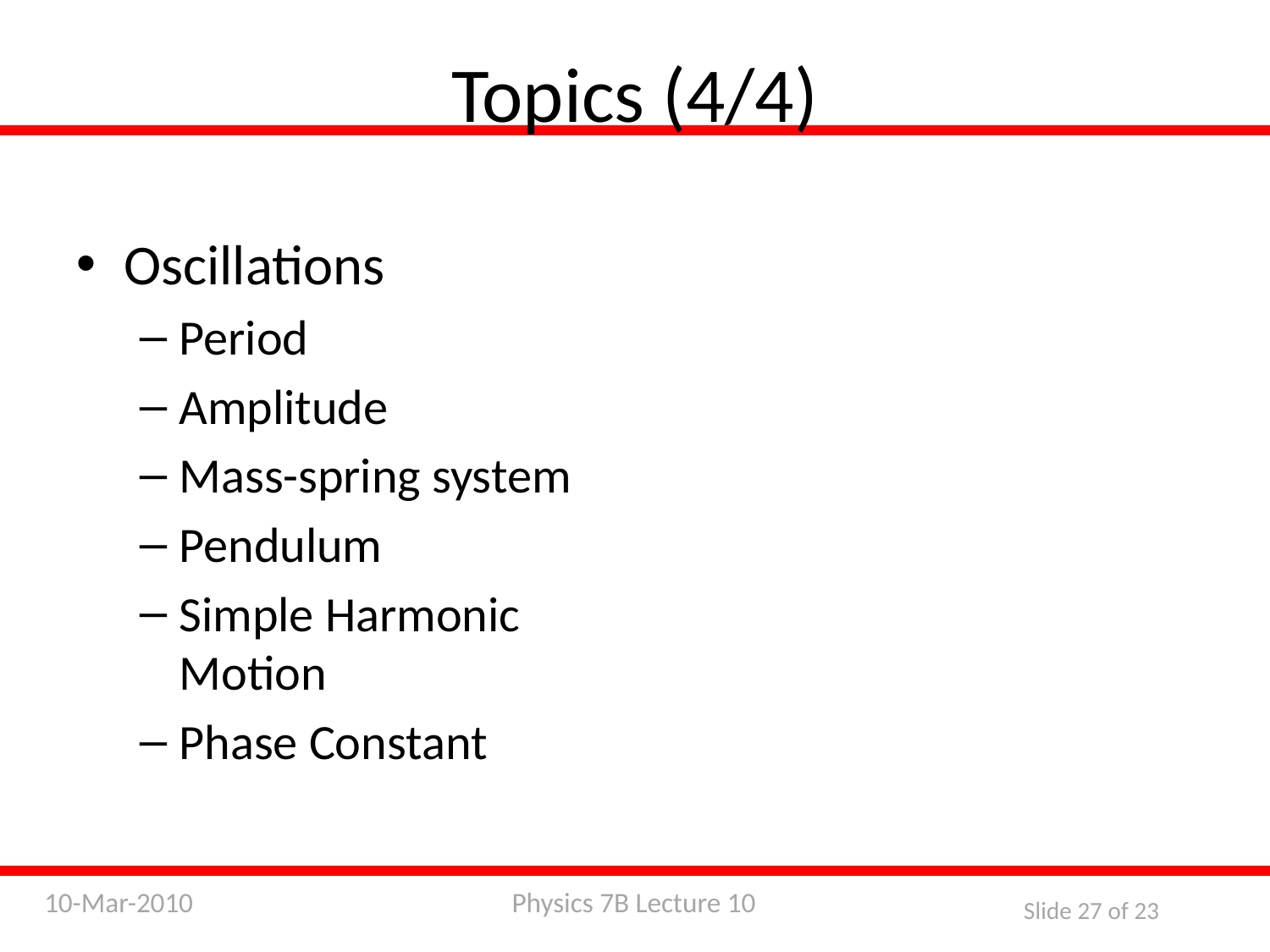

Topics (4/4)
Oscillations
Period
Amplitude
Mass-spring system
Pendulum
Simple Harmonic Motion
Phase Constant